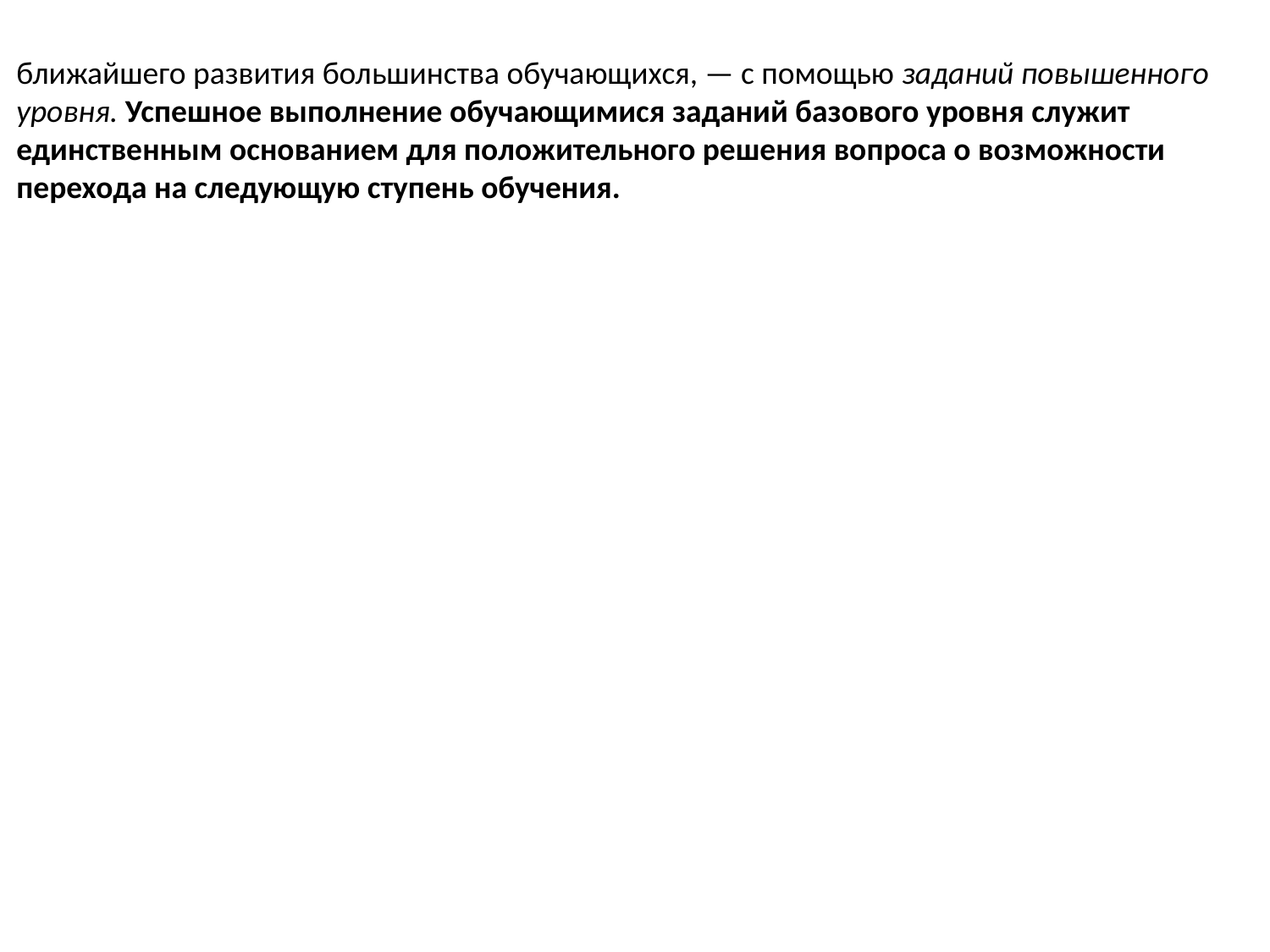

ближайшего развития большинства обучающихся, — с помощью заданий повышенного уровня. Успешное выполнение обучающимися заданий базового уровня служит единственным основанием для положительного решения вопроса о возможности перехода на следующую ступень обучения.